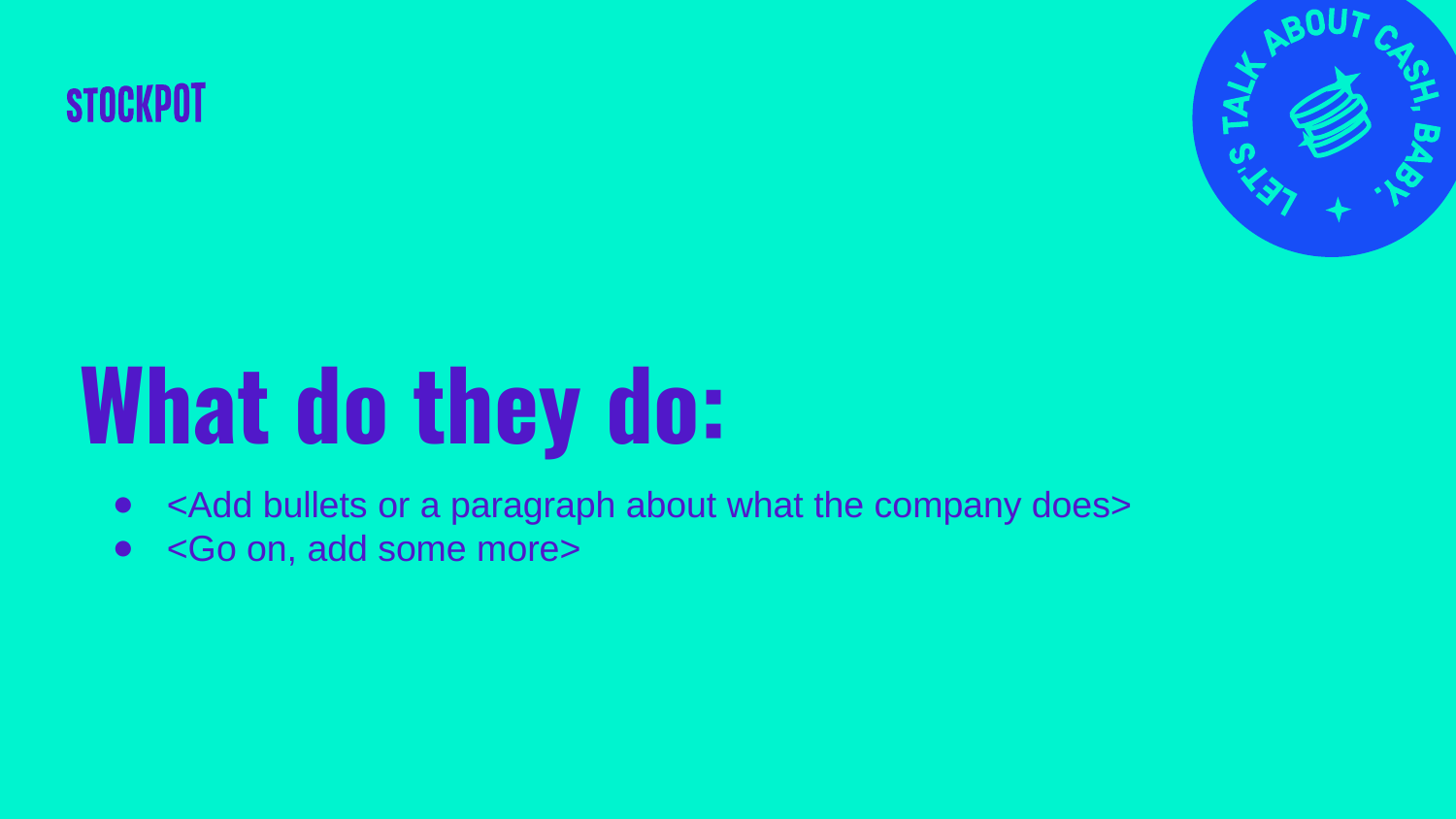

# What do they do:
<Add bullets or a paragraph about what the company does>
<Go on, add some more>